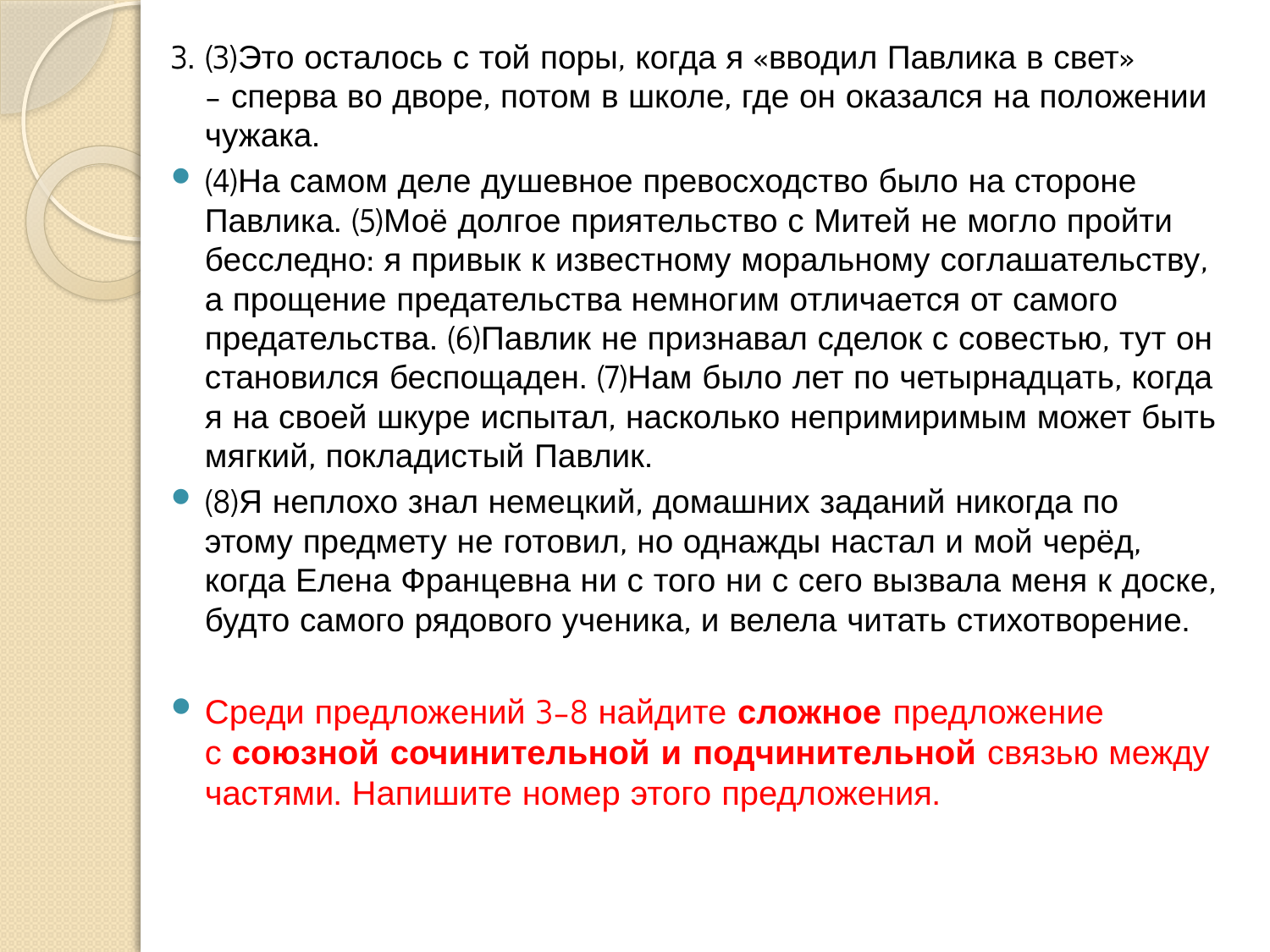

3. (3)Это осталось с той поры, когда я «вводил Павлика в свет» – сперва во дворе, потом в школе, где он оказался на положении чужака.
(4)На самом деле душевное превосходство было на стороне Павлика. (5)Моё долгое приятельство с Митей не могло пройти бесследно: я привык к известному моральному соглашательству, а прощение предательства немногим отличается от самого предательства. (6)Павлик не признавал сделок с совестью, тут он становился беспощаден. (7)Нам было лет по четырнадцать, когда я на своей шкуре испытал, насколько непримиримым может быть мягкий, покладистый Павлик.
(8)Я неплохо знал немецкий, домашних заданий никогда по этому предмету не готовил, но однажды настал и мой черёд, когда Елена Францевна ни с того ни с сего вызвала меня к доске, будто самого рядового ученика, и велела читать стихотворение.

Среди предложений 3–8 найдите сложное предложение с союзной сочинительной и подчинительной связью между частями. Напишите номер этого предложения.